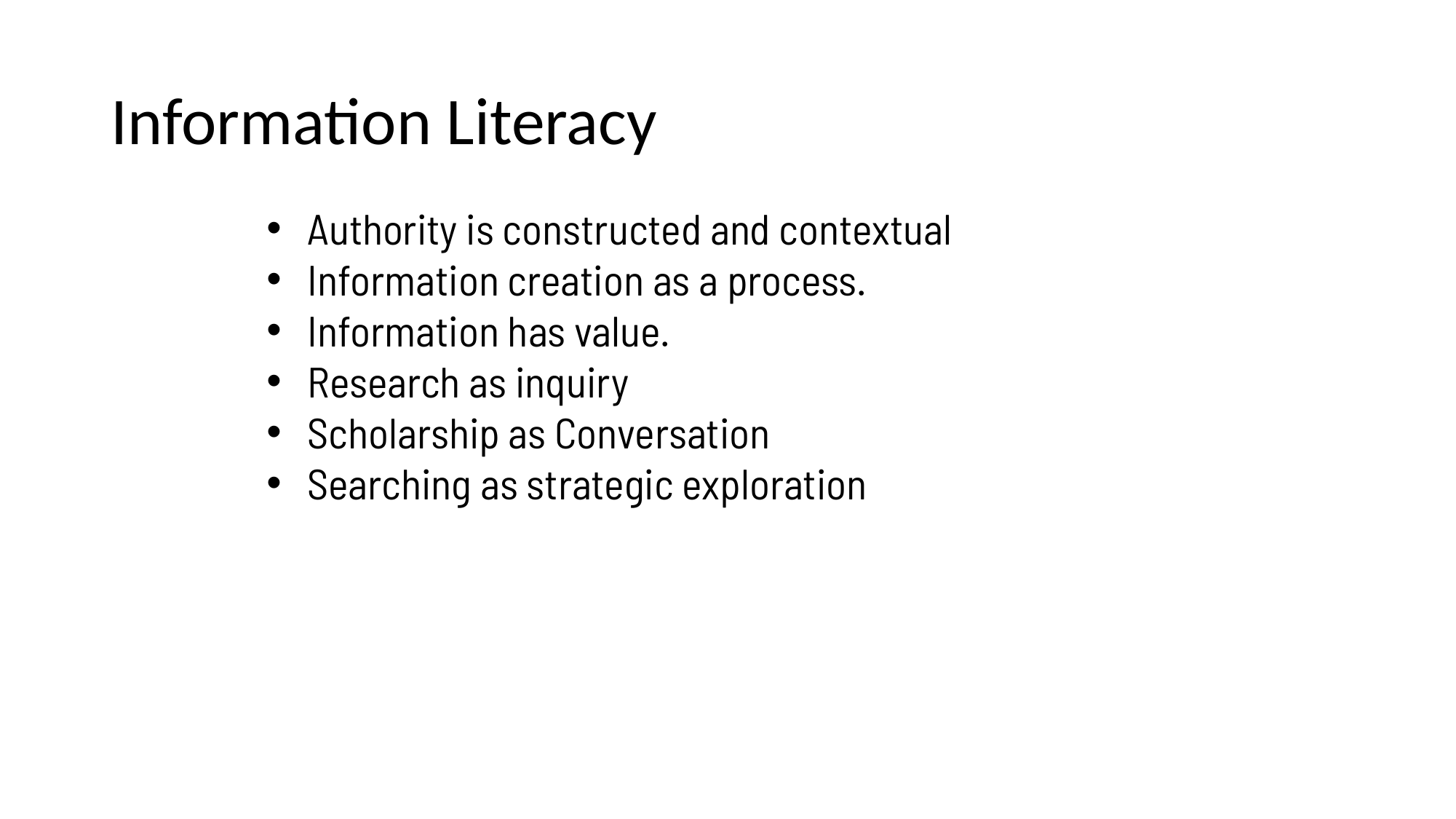

# Information Literacy
Authority is constructed and contextual
Information creation as a process.
Information has value.
Research as inquiry
Scholarship as Conversation
Searching as strategic exploration